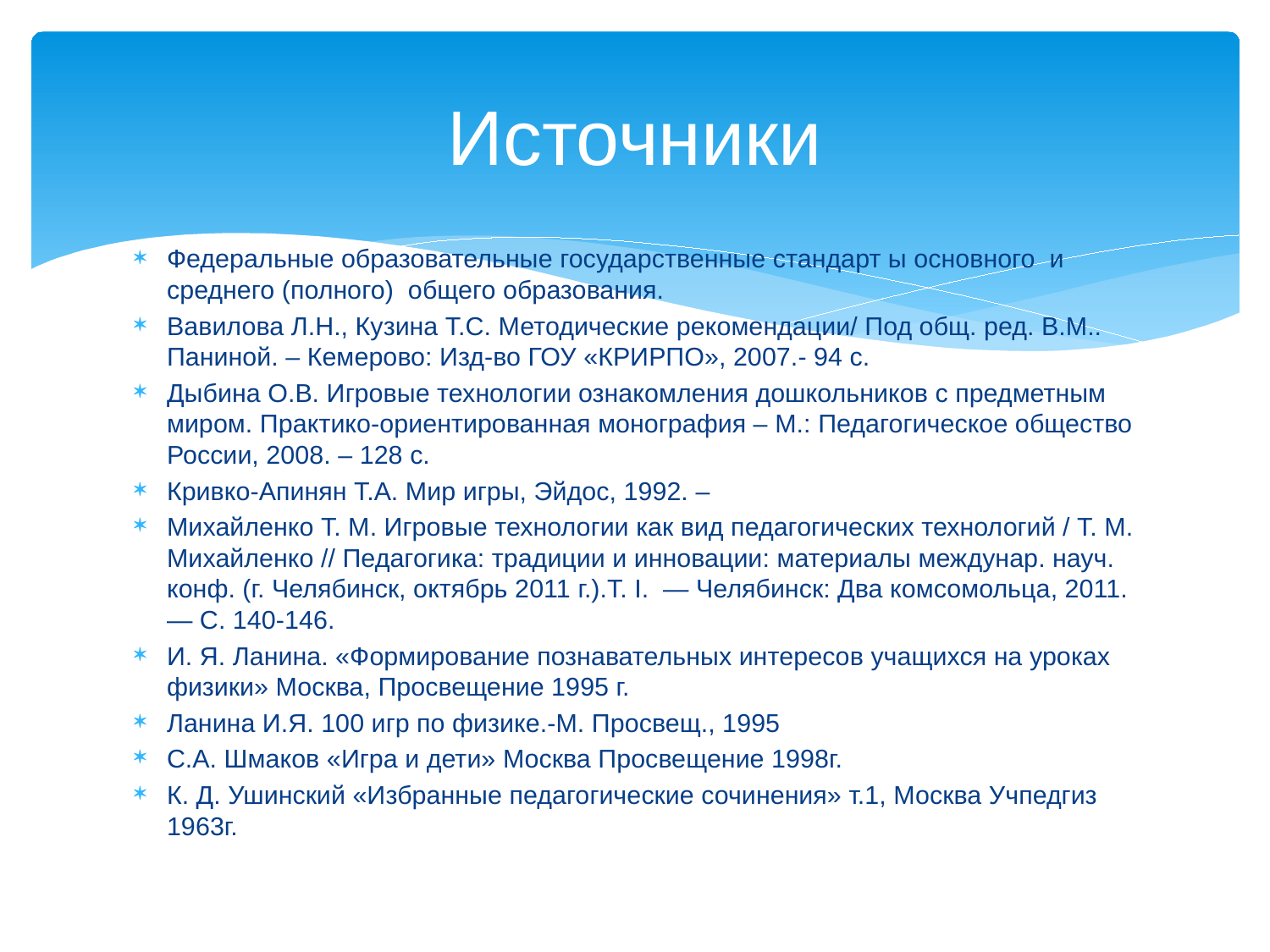

# Источники
Федеральные образовательные государственные стандарт ы основного  и среднего (полного)  общего образования.
Вавилова Л.Н., Кузина Т.С. Методические рекомендации/ Под общ. ред. В.М.. Паниной. – Кемерово: Изд-во ГОУ «КРИРПО», 2007.- 94 с.
Дыбина О.В. Игровые технологии ознакомления дошкольников с предметным миром. Практико-ориентированная монография – М.: Педагогическое общество России, 2008. – 128 с.
Кривко-Апинян Т.А. Мир игры, Эйдос, 1992. –
Михайленко Т. М. Игровые технологии как вид педагогических технологий / Т. М. Михайленко // Педагогика: традиции и инновации: материалы междунар. науч. конф. (г. Челябинск, октябрь 2011 г.).Т. I.  — Челябинск: Два комсомольца, 2011. — С. 140-146.
И. Я. Ланина. «Формирование познавательных интересов учащихся на уроках физики» Москва, Просвещение 1995 г.
Ланина И.Я. 100 игр по физике.-М. Просвещ., 1995
С.А. Шмаков «Игра и дети» Москва Просвещение 1998г.
К. Д. Ушинский «Избранные педагогические сочинения» т.1, Москва Учпедгиз 1963г.